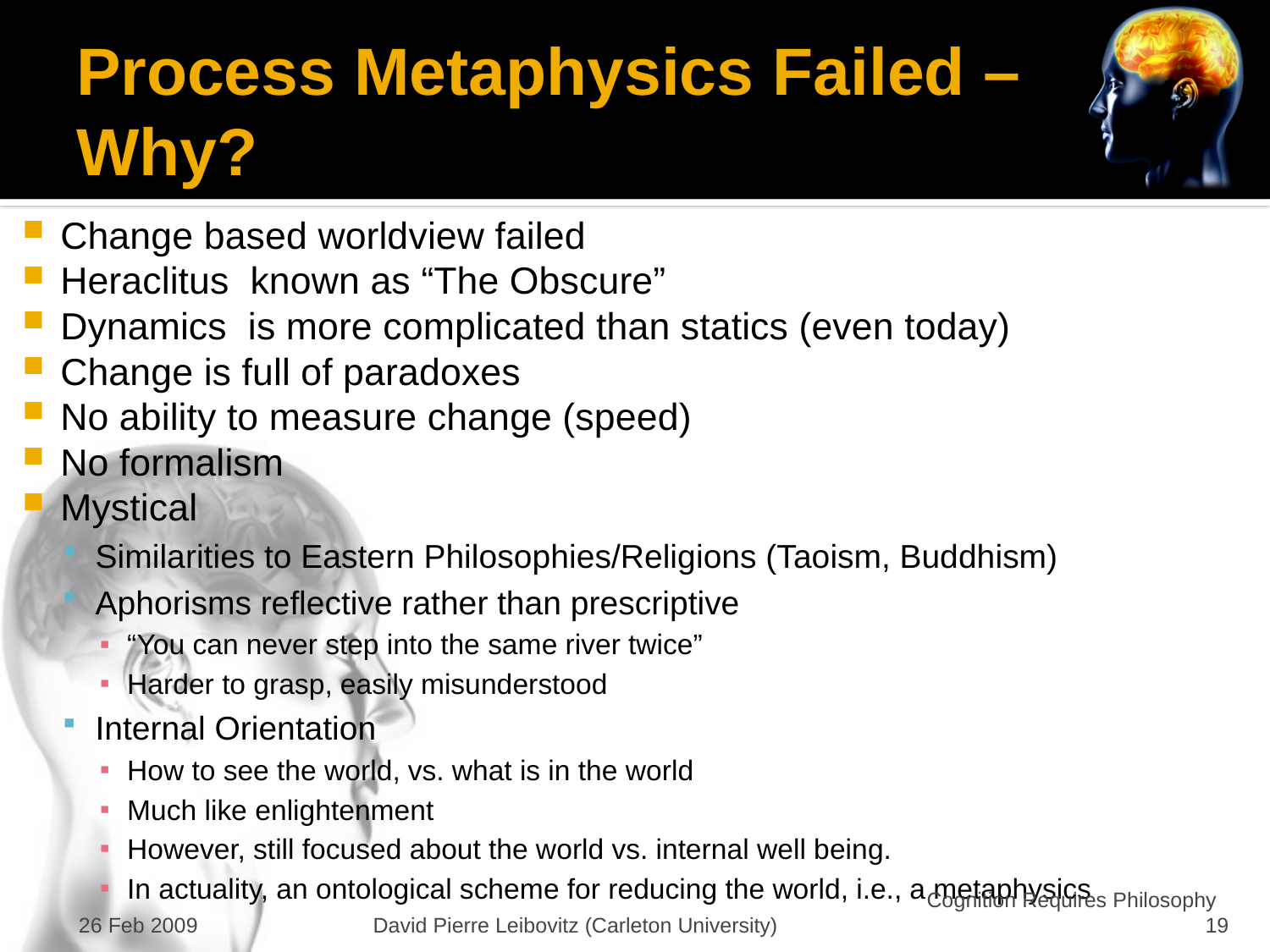

# Process Metaphysics Failed – Why?
Change based worldview failed
Heraclitus  known as “The Obscure”
Dynamics  is more complicated than statics (even today)
Change is full of paradoxes
No ability to measure change (speed)
No formalism
Mystical
Similarities to Eastern Philosophies/Religions (Taoism, Buddhism)
Aphorisms reflective rather than prescriptive
“You can never step into the same river twice”
Harder to grasp, easily misunderstood
Internal Orientation
How to see the world, vs. what is in the world
Much like enlightenment
However, still focused about the world vs. internal well being.
In actuality, an ontological scheme for reducing the world, i.e., a metaphysics
26 Feb 2009
David Pierre Leibovitz (Carleton University)
Cognition Requires Philosophy  19